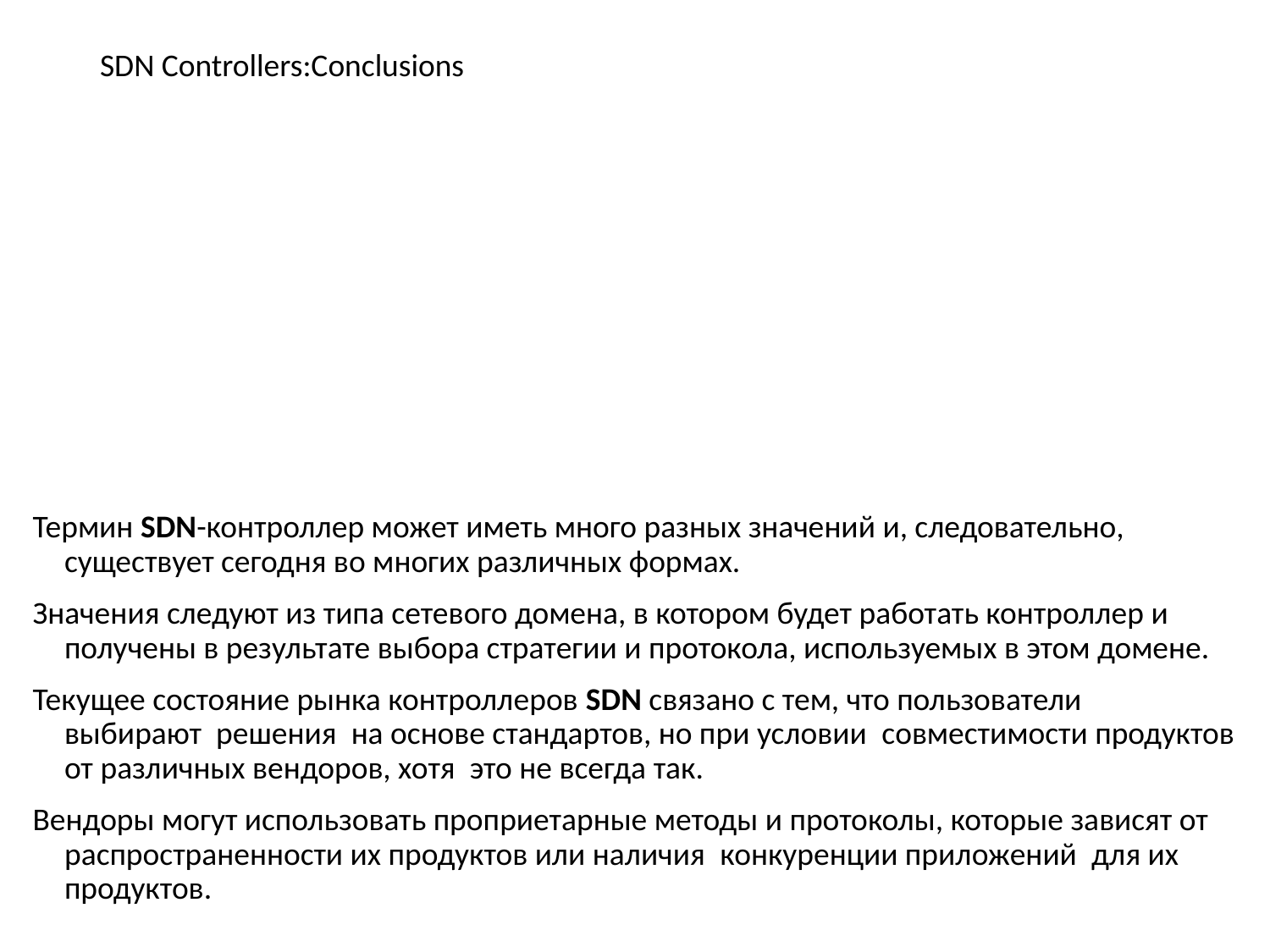

# SDN Controllers:Conclusions

Термин SDN-контроллер может иметь много разных значений и, следовательно, существует сегодня во многих различных формах.
Значения следуют из типа сетевого домена, в котором будет работать контроллер и  получены в результате выбора стратегии и протокола, используемых в этом домене.
Текущее состояние рынка контроллеров SDN связано с тем, что пользователи  выбирают  решения  на основе стандартов, но при условии  совместимости продуктов от различных вендоров, хотя  это не всегда так.
Вендоры могут использовать проприетарные методы и протоколы, которые зависят от распространенности их продуктов или наличия  конкуренции приложений  для их продуктов.